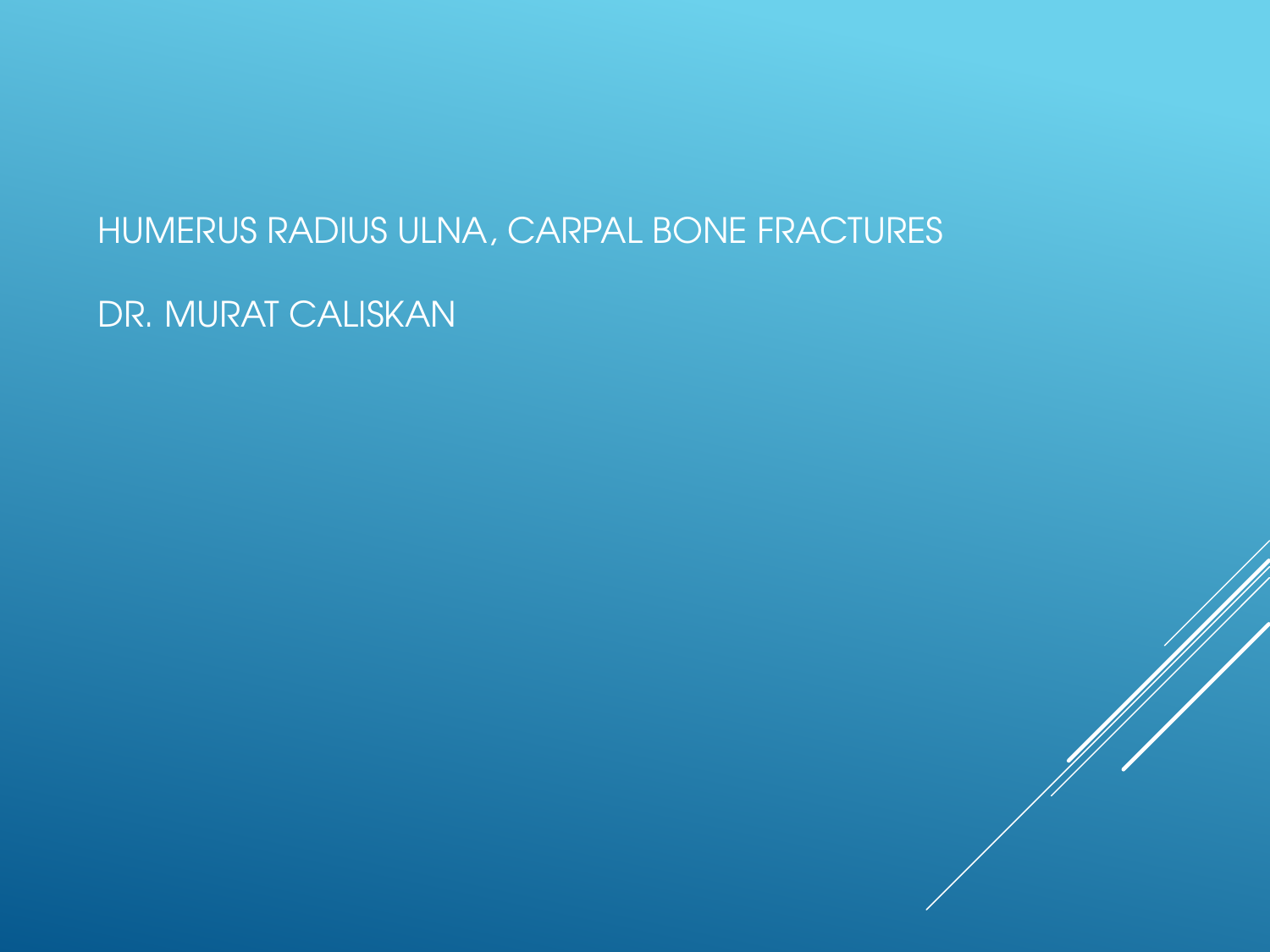

# Humerus radıus ulna, carpal bone fractures Dr. murat calıskan